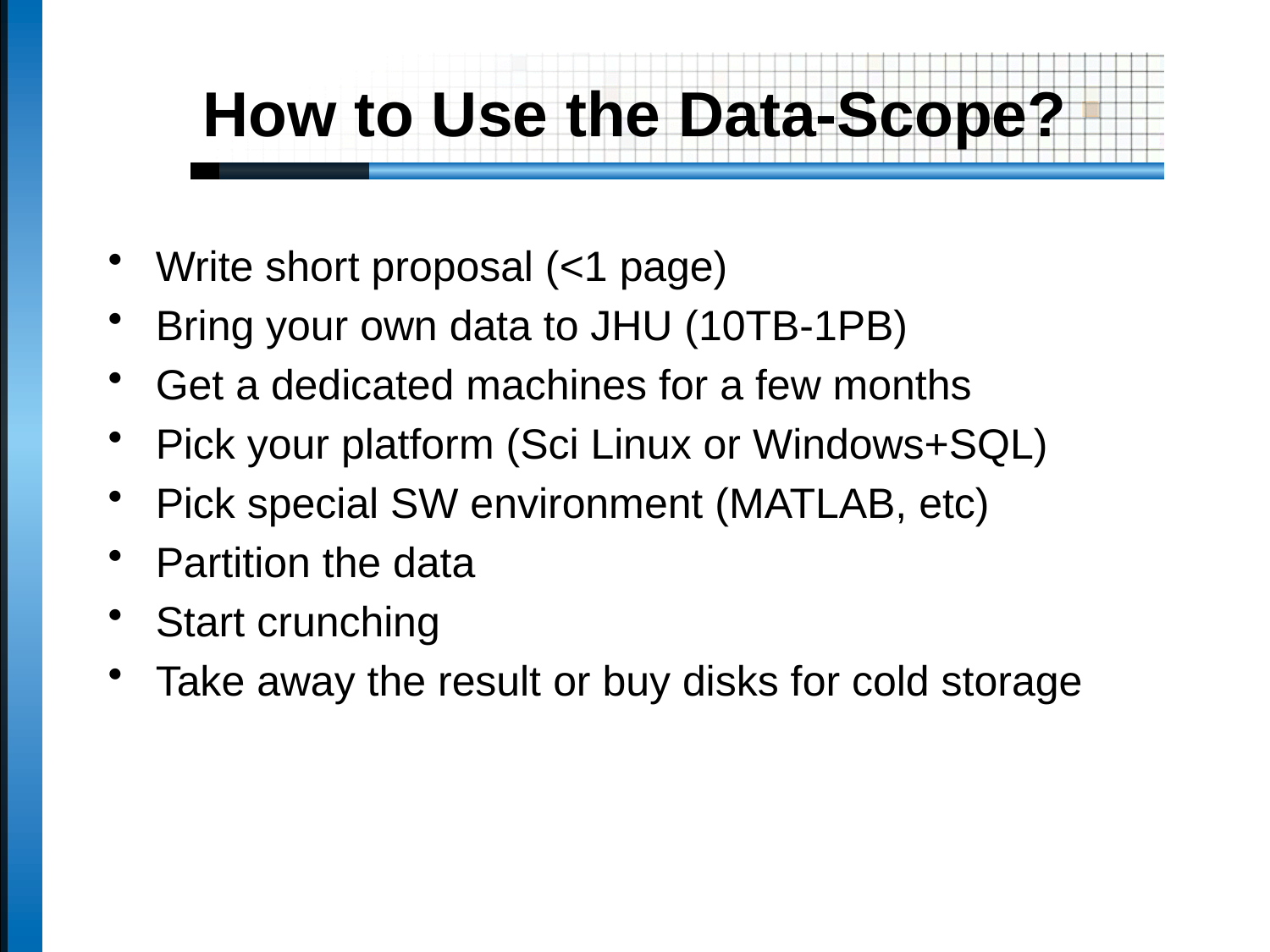

# How to Use the Data-Scope?
Write short proposal (<1 page)
Bring your own data to JHU (10TB-1PB)
Get a dedicated machines for a few months
Pick your platform (Sci Linux or Windows+SQL)
Pick special SW environment (MATLAB, etc)
Partition the data
Start crunching
Take away the result or buy disks for cold storage